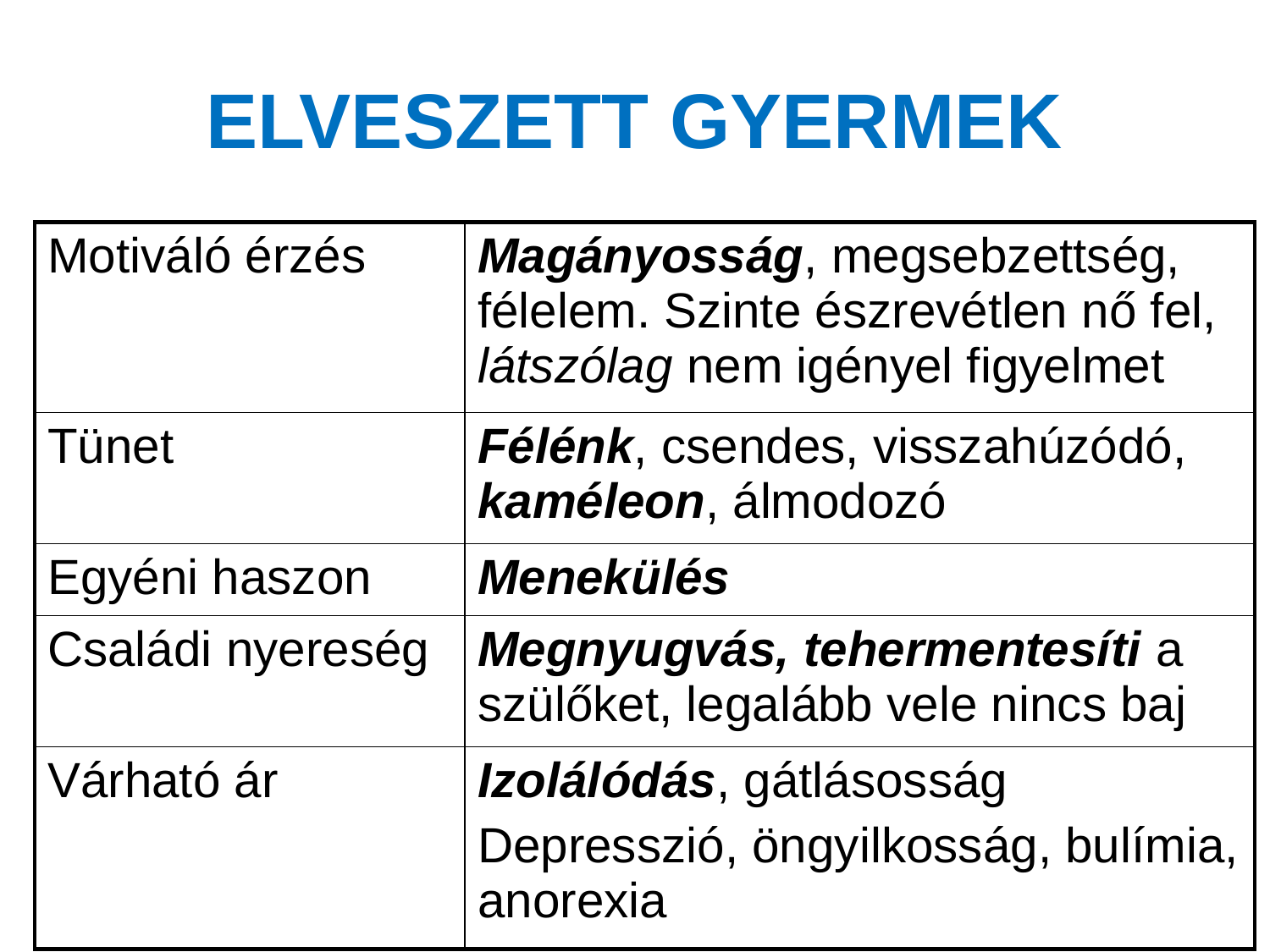

# ELVESZETT GYERMEK
| Motiváló érzés | Magányosság, megsebzettség, félelem. Szinte észrevétlen nő fel, látszólag nem igényel figyelmet |
| --- | --- |
| Tünet | Félénk, csendes, visszahúzódó, kaméleon, álmodozó |
| Egyéni haszon | Menekülés |
| Családi nyereség | Megnyugvás, tehermentesíti a szülőket, legalább vele nincs baj |
| Várható ár | Izolálódás, gátlásosság Depresszió, öngyilkosság, bulímia, anorexia |